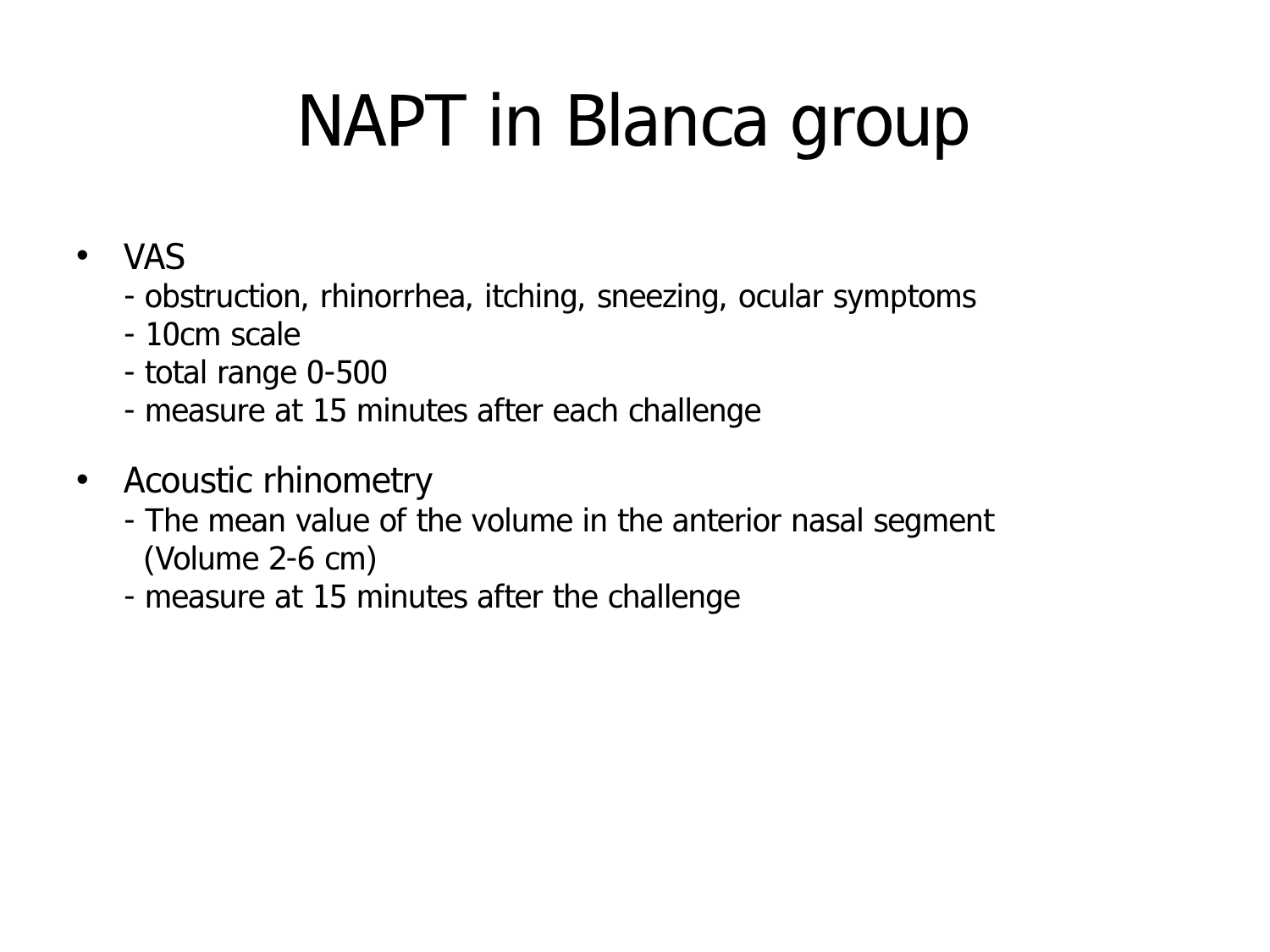

# NAPT in Blanca group
VAS
- obstruction, rhinorrhea, itching, sneezing, ocular symptoms
- 10cm scale
- total range 0-500
- measure at 15 minutes after each challenge

Acoustic rhinometry
- The mean value of the volume in the anterior nasal segment
  (Volume 2-6 cm)
- measure at 15 minutes after the challenge